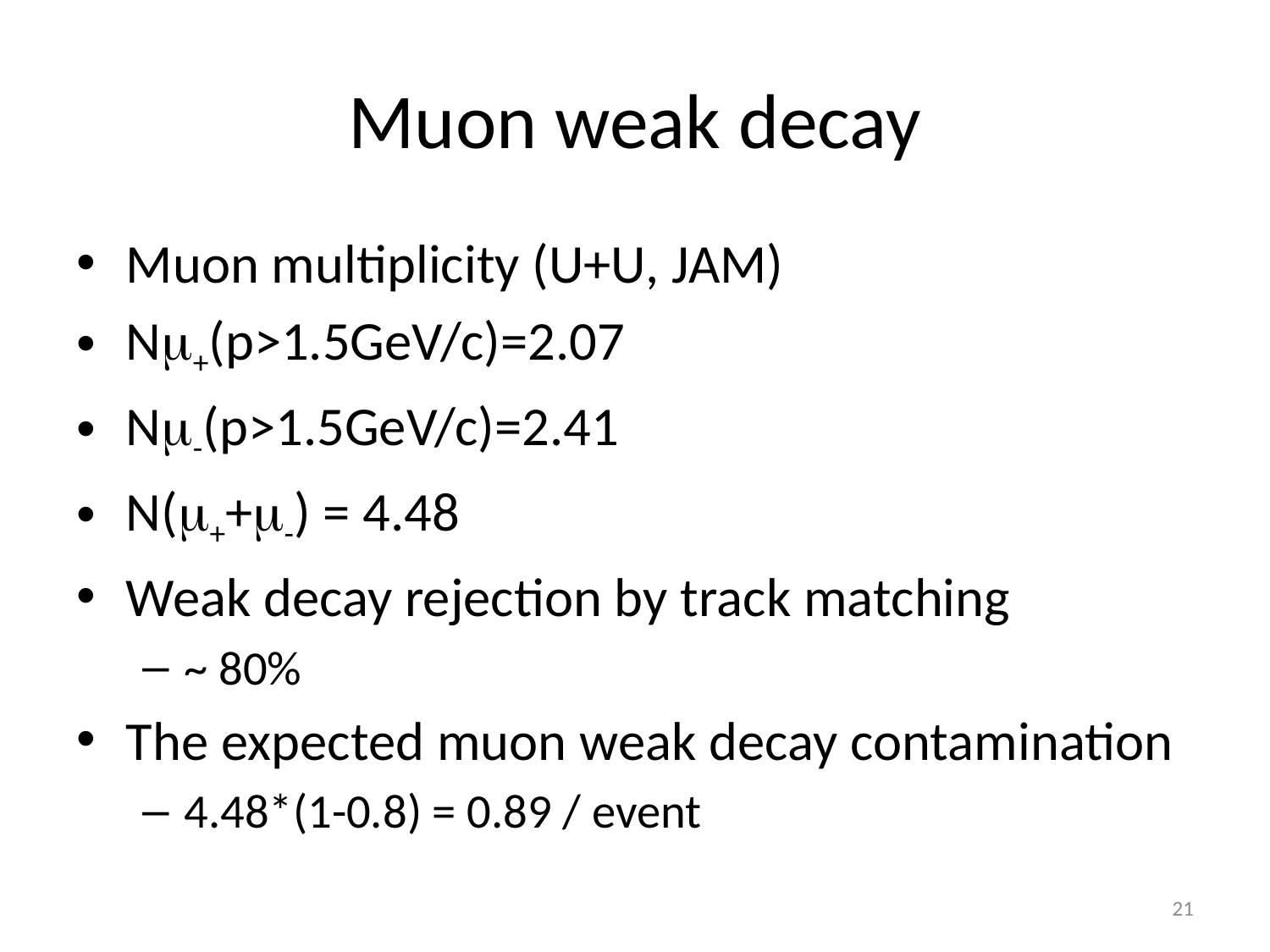

# Muon weak decay
Muon multiplicity (U+U, JAM)
Nμ+(p>1.5GeV/c)=2.07
Nμ-(p>1.5GeV/c)=2.41
N(μ++μ-) = 4.48
Weak decay rejection by track matching
~ 80%
The expected muon weak decay contamination
4.48*(1-0.8) = 0.89 / event

21